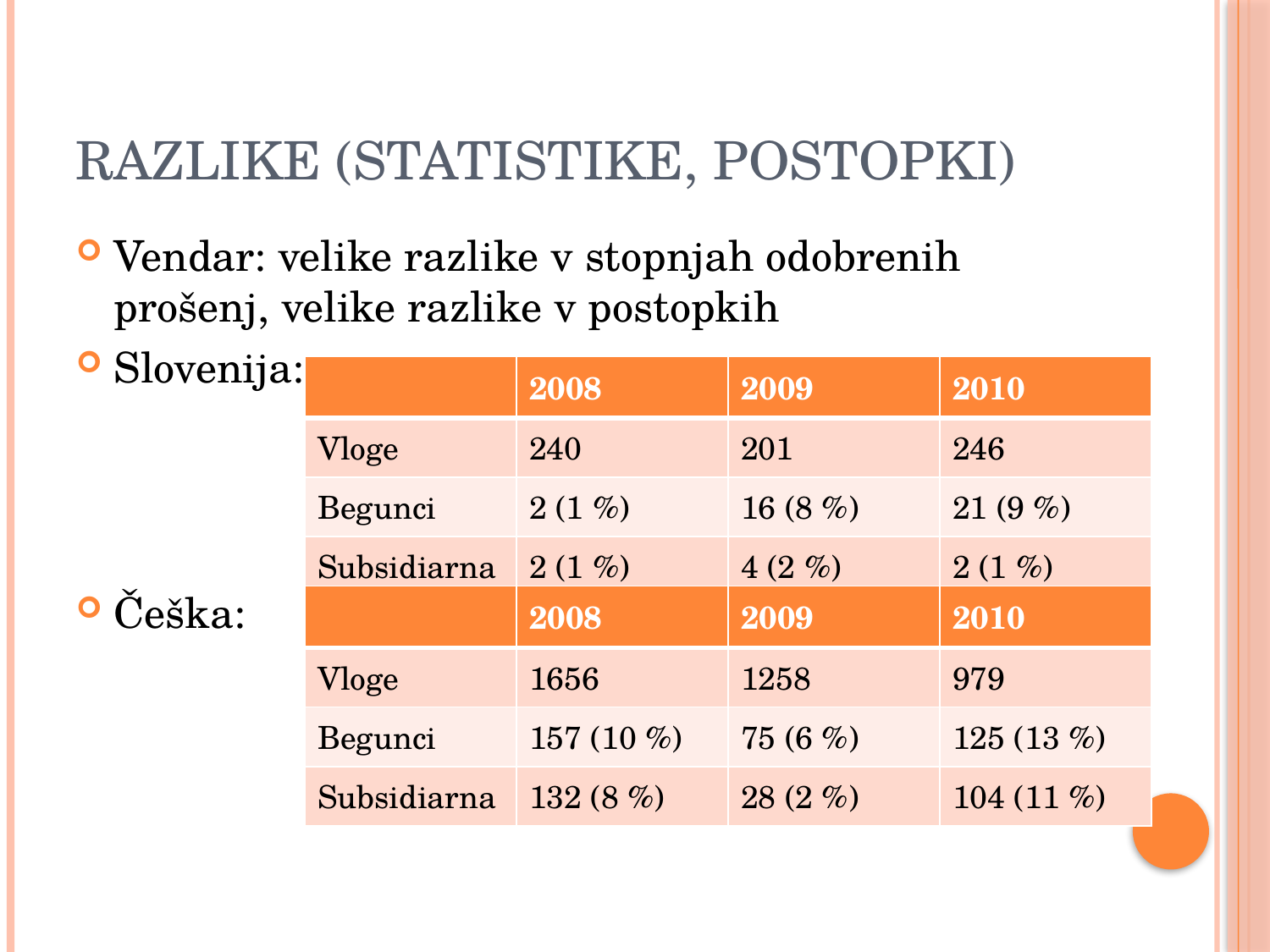

# Razlike (statistike, postopki)
Vendar: velike razlike v stopnjah odobrenih prošenj, velike razlike v postopkih
Slovenija:

Češka:

|  | 2008 | 2009 | 2010 |
| --- | --- | --- | --- |
| Vloge | 240 | 201 | 246 |
| Begunci | 2 (1 %) | 16 (8 %) | 21 (9 %) |
| Subsidiarna | 2 (1 %) | 4 (2 %) | 2 (1 %) |
|  | 2008 | 2009 | 2010 |
| --- | --- | --- | --- |
| Vloge | 1656 | 1258 | 979 |
| Begunci | 157 (10 %) | 75 (6 %) | 125 (13 %) |
| Subsidiarna | 132 (8 %) | 28 (2 %) | 104 (11 %) |